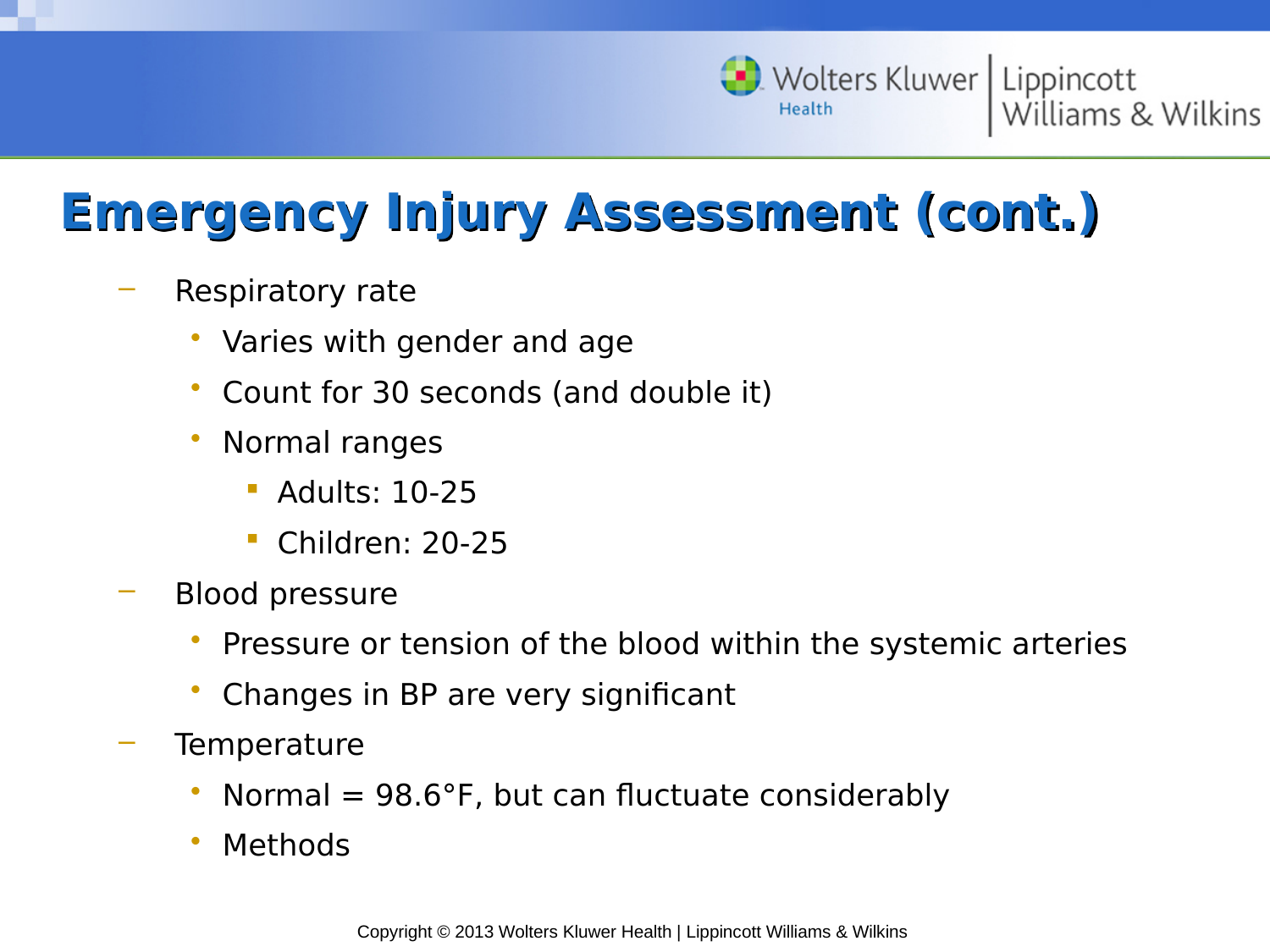

# Emergency Injury Assessment (cont.)
Respiratory rate
Varies with gender and age
Count for 30 seconds (and double it)
Normal ranges
Adults: 10-25
Children: 20-25
Blood pressure
Pressure or tension of the blood within the systemic arteries
Changes in BP are very significant
Temperature
Normal = 98.6°F, but can fluctuate considerably
Methods